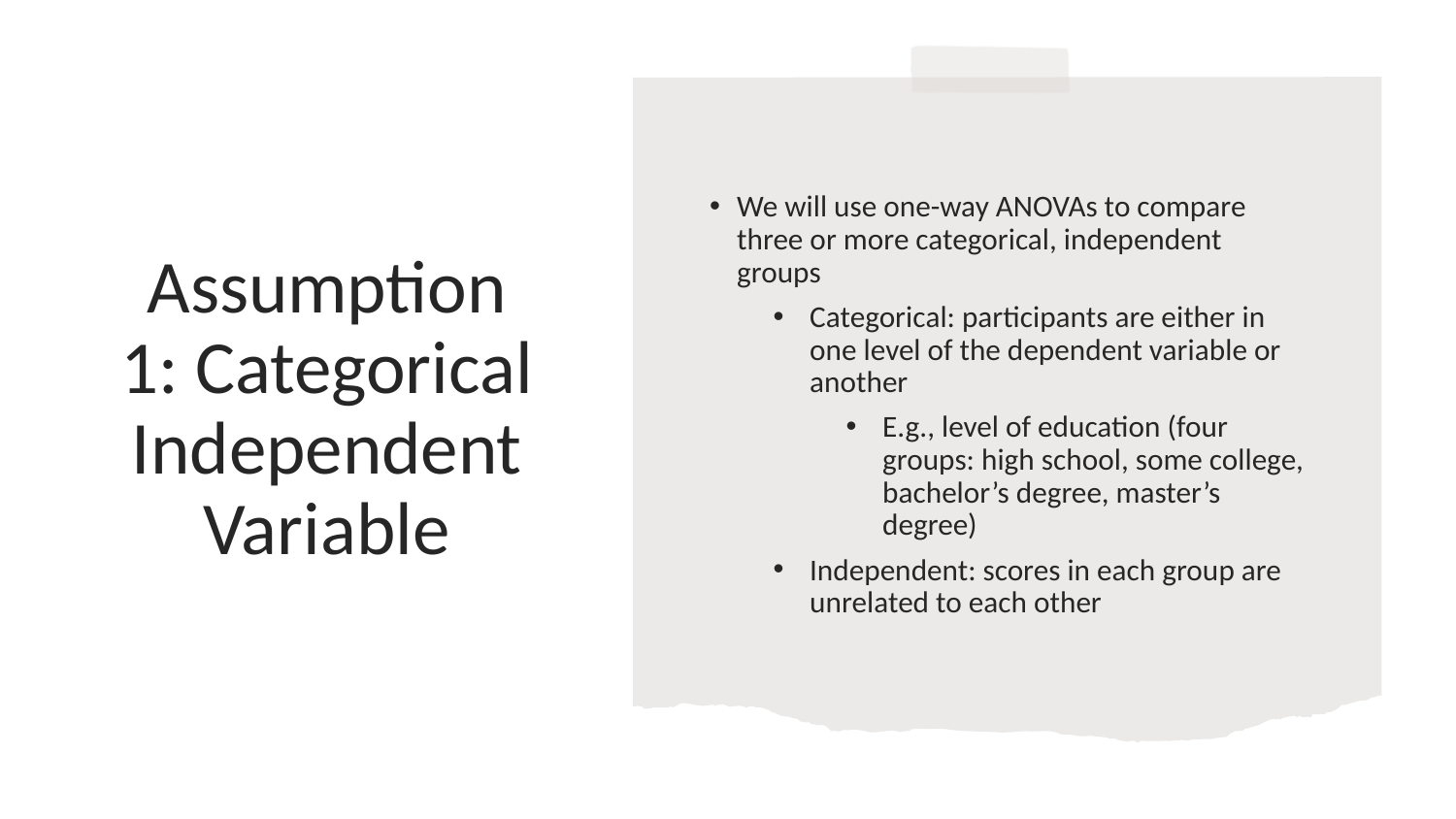

We will use one-way ANOVAs to compare three or more categorical, independent groups
Categorical: participants are either in one level of the dependent variable or another
E.g., level of education (four groups: high school, some college, bachelor’s degree, master’s degree)
Independent: scores in each group are unrelated to each other
Assumption 1: Categorical Independent Variable